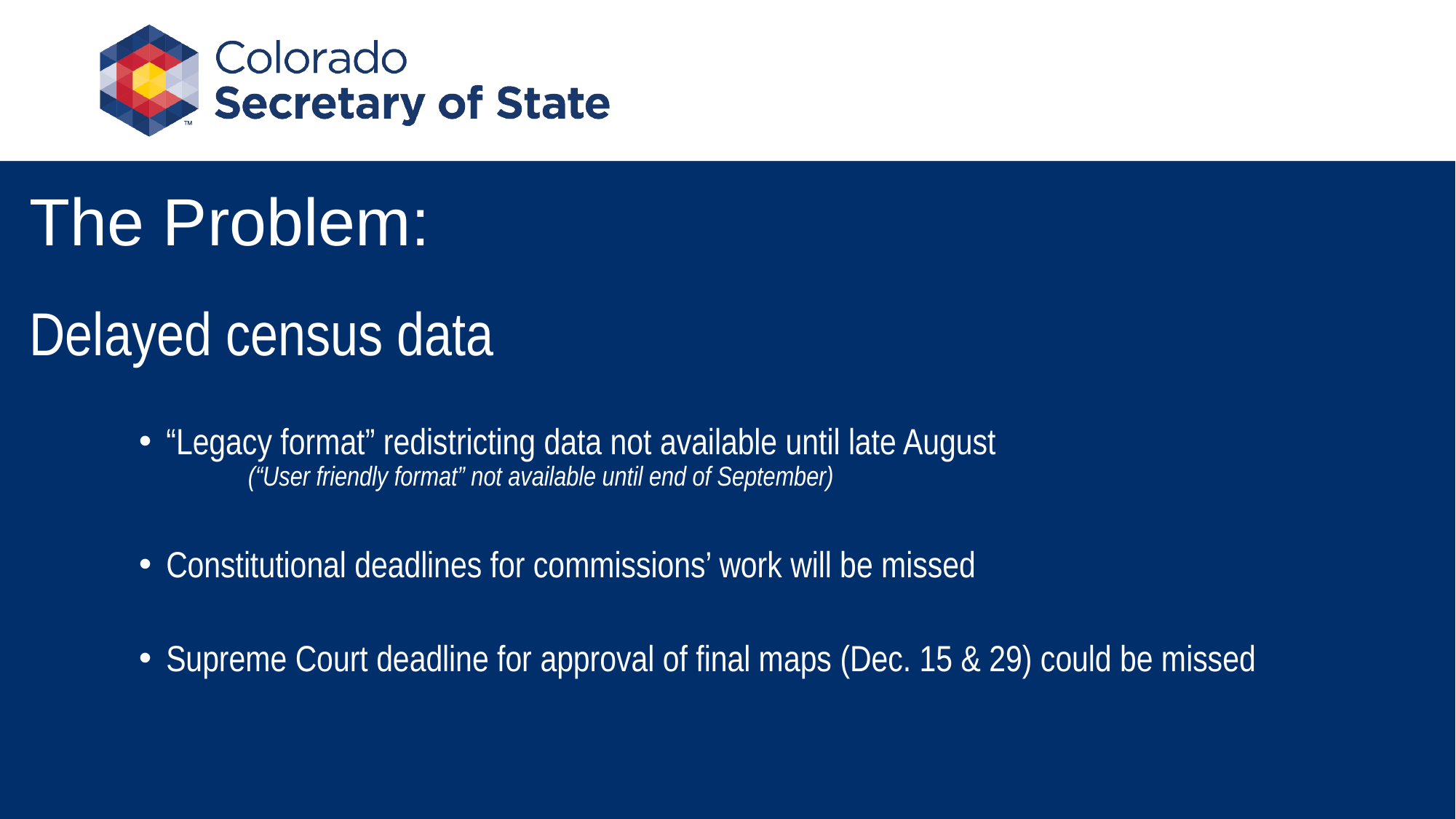

# The Problem:
Delayed census data
“Legacy format” redistricting data not available until late August
(“User friendly format” not available until end of September)
Constitutional deadlines for commissions’ work will be missed
Supreme Court deadline for approval of final maps (Dec. 15 & 29) could be missed